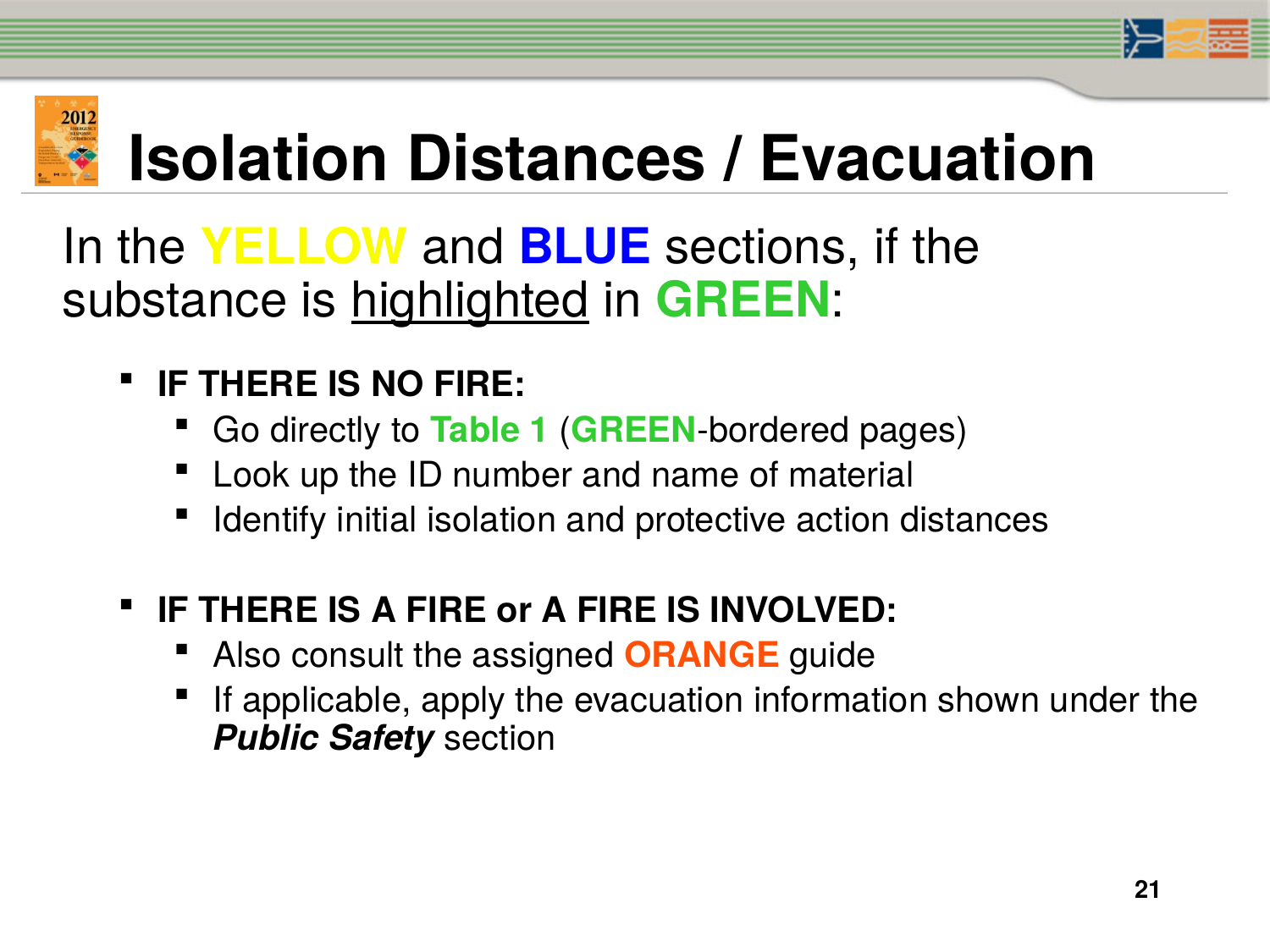

# Isolation Distances / Evacuation

In the YELLOW and BLUE sections, if the substance is highlighted in GREEN:

IF THERE IS NO FIRE:
Go directly to Table 1 (GREEN-bordered pages)
Look up the ID number and name of material
Identify initial isolation and protective action distances

IF THERE IS A FIRE or A FIRE IS INVOLVED:
Also consult the assigned ORANGE guide
If applicable, apply the evacuation information shown under the Public Safety section

21